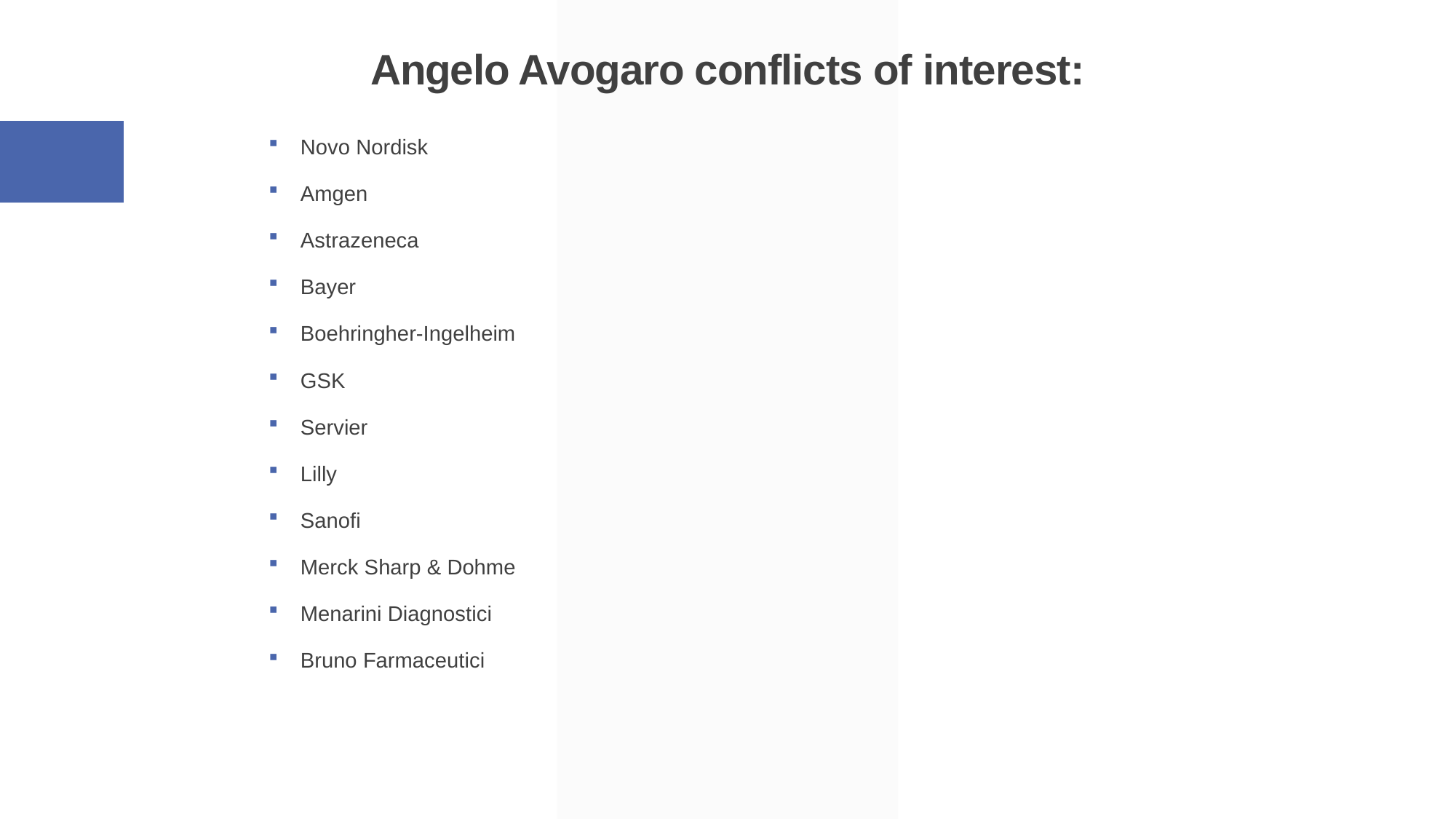

Angelo Avogaro conflicts of interest:
Novo Nordisk
Amgen
Astrazeneca
Bayer
Boehringher-Ingelheim
GSK
Servier
Lilly
Sanofi
Merck Sharp & Dohme
Menarini Diagnostici
Bruno Farmaceutici